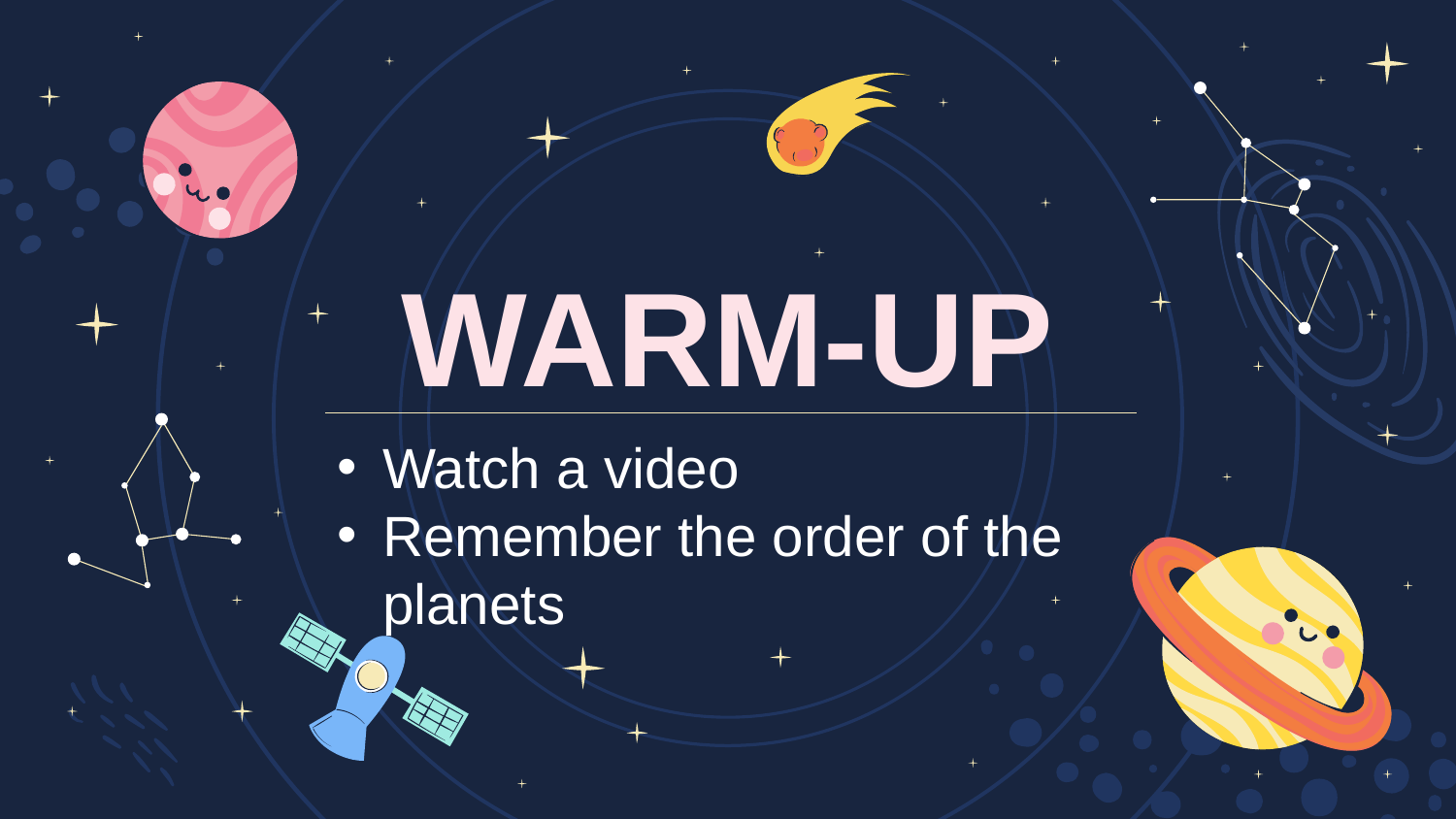

# WARM-UP

Watch a video
Remember the order of the planets